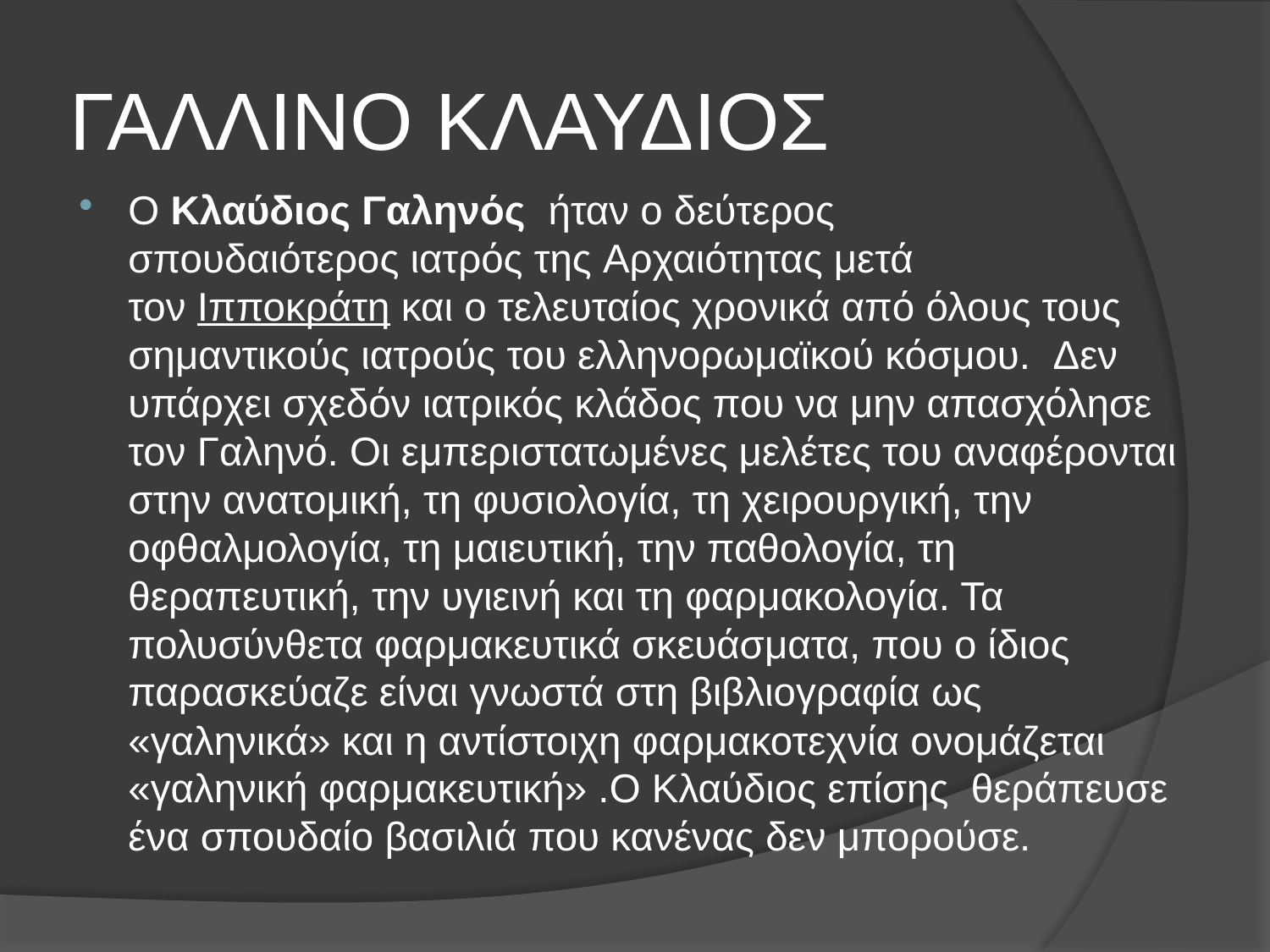

# ΓΑΛΛΙΝΟ ΚΛΑΥΔΙΟΣ
Ο Κλαύδιος Γαληνός  ήταν ο δεύτερος σπουδαιότερος ιατρός της Αρχαιότητας μετά τον Ιπποκράτη και ο τελευταίος χρονικά από όλους τους σημαντικούς ιατρούς του ελληνορωμαϊκού κόσμου.  Δεν υπάρχει σχεδόν ιατρικός κλάδος που να μην απασχόλησε τον Γαληνό. Οι εμπεριστατωμένες μελέτες του αναφέρονται στην ανατομική, τη φυσιολογία, τη χειρουργική, την οφθαλμολογία, τη μαιευτική, την παθολογία, τη θεραπευτική, την υγιεινή και τη φαρμακολογία. Τα πολυσύνθετα φαρμακευτικά σκευάσματα, που ο ίδιος παρασκεύαζε είναι γνωστά στη βιβλιογραφία ως «γαληνικά» και η αντίστοιχη φαρμακοτεχνία ονομάζεται «γαληνική φαρμακευτική» .Ο Κλαύδιος επίσης  θεράπευσε ένα σπουδαίο βασιλιά που κανένας δεν μπορούσε.